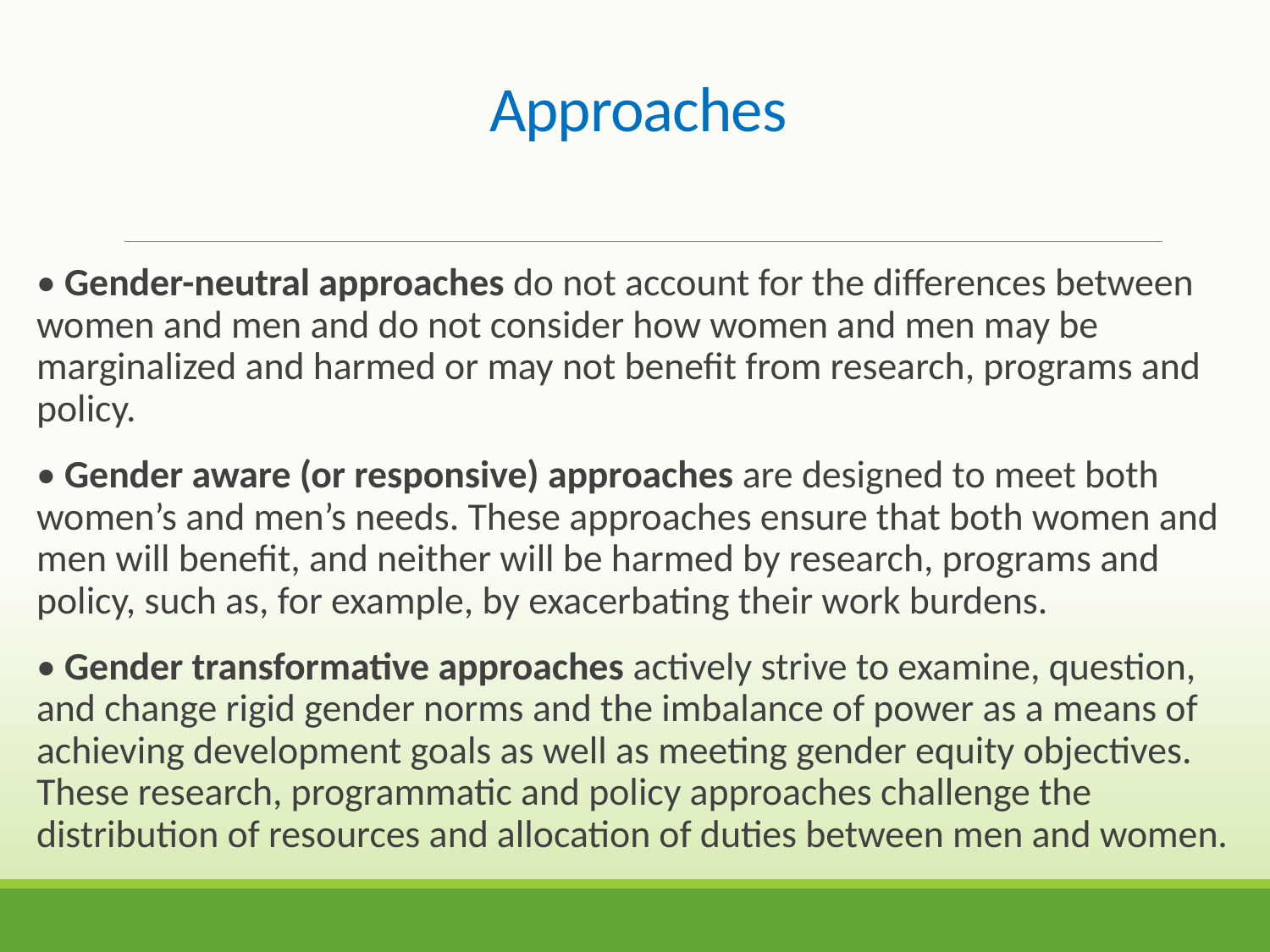

# Approaches
• Gender-neutral approaches do not account for the differences between women and men and do not consider how women and men may be marginalized and harmed or may not benefit from research, programs and policy.
• Gender aware (or responsive) approaches are designed to meet both women’s and men’s needs. These approaches ensure that both women and men will benefit, and neither will be harmed by research, programs and policy, such as, for example, by exacerbating their work burdens.
• Gender transformative approaches actively strive to examine, question, and change rigid gender norms and the imbalance of power as a means of achieving development goals as well as meeting gender equity objectives. These research, programmatic and policy approaches challenge the distribution of resources and allocation of duties between men and women.